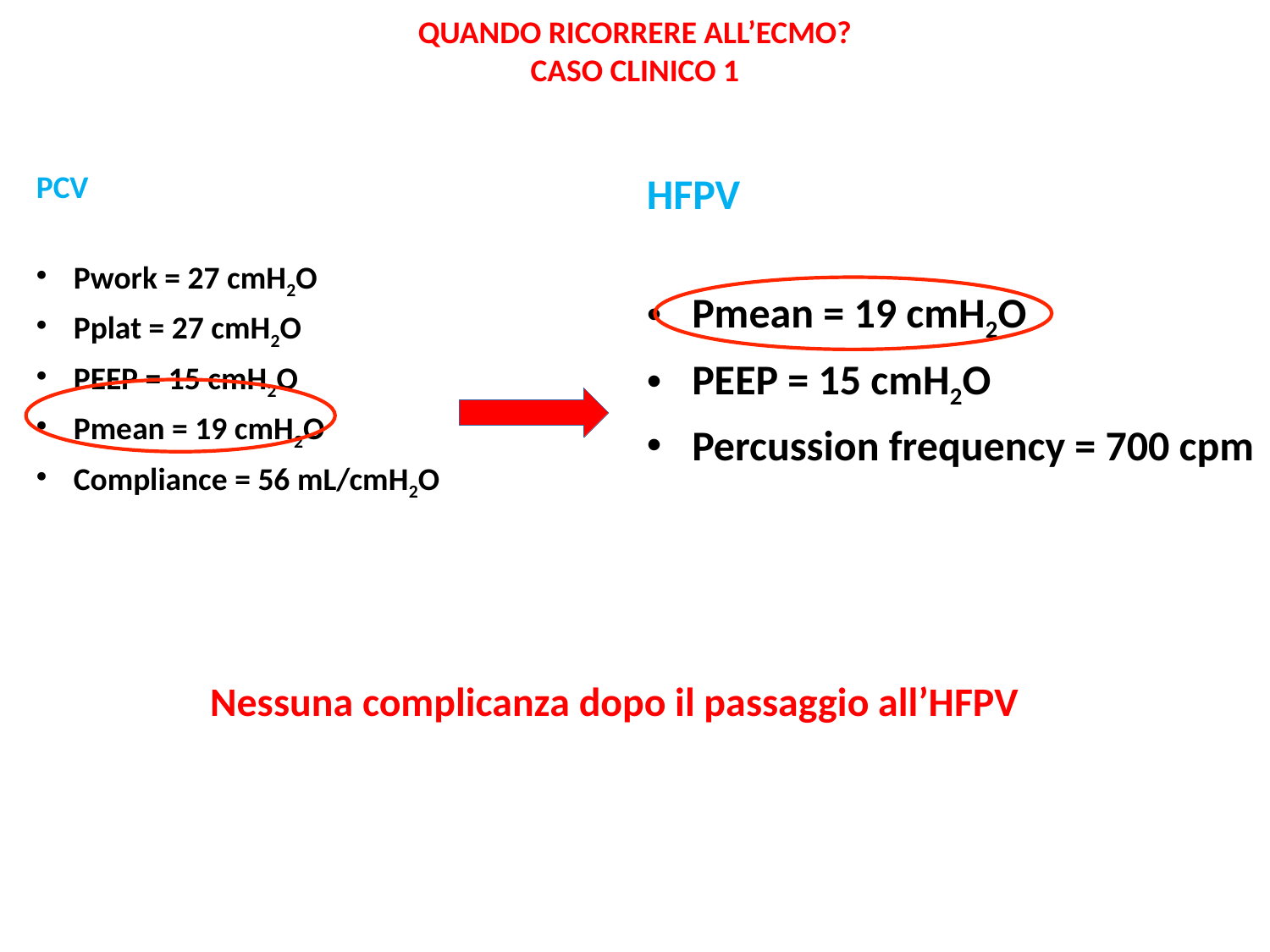

QUANDO RICORRERE ALL’ECMO?
CASO CLINICO 1
HFPV

 Pmean = 19 cmH2O
 PEEP = 15 cmH2O
 Percussion frequency = 700 cpm
PCV

 Pwork = 27 cmH2O
 Pplat = 27 cmH2O
 PEEP = 15 cmH2O
 Pmean = 19 cmH2O
 Compliance = 56 mL/cmH2O

Nessuna complicanza dopo il passaggio all’HFPV